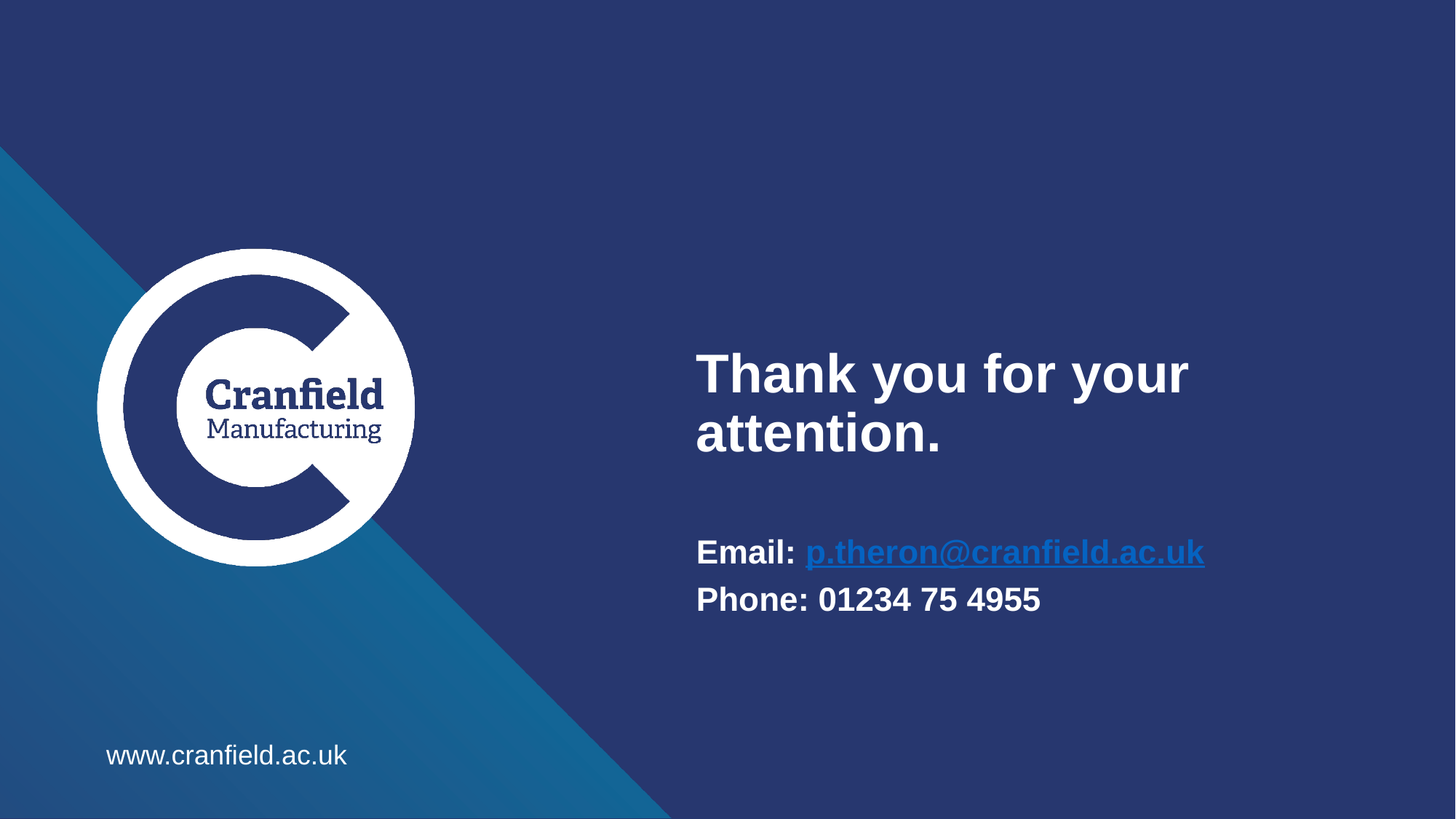

Thank you for your attention.
Email: p.theron@cranfield.ac.uk
Phone: 01234 75 4955